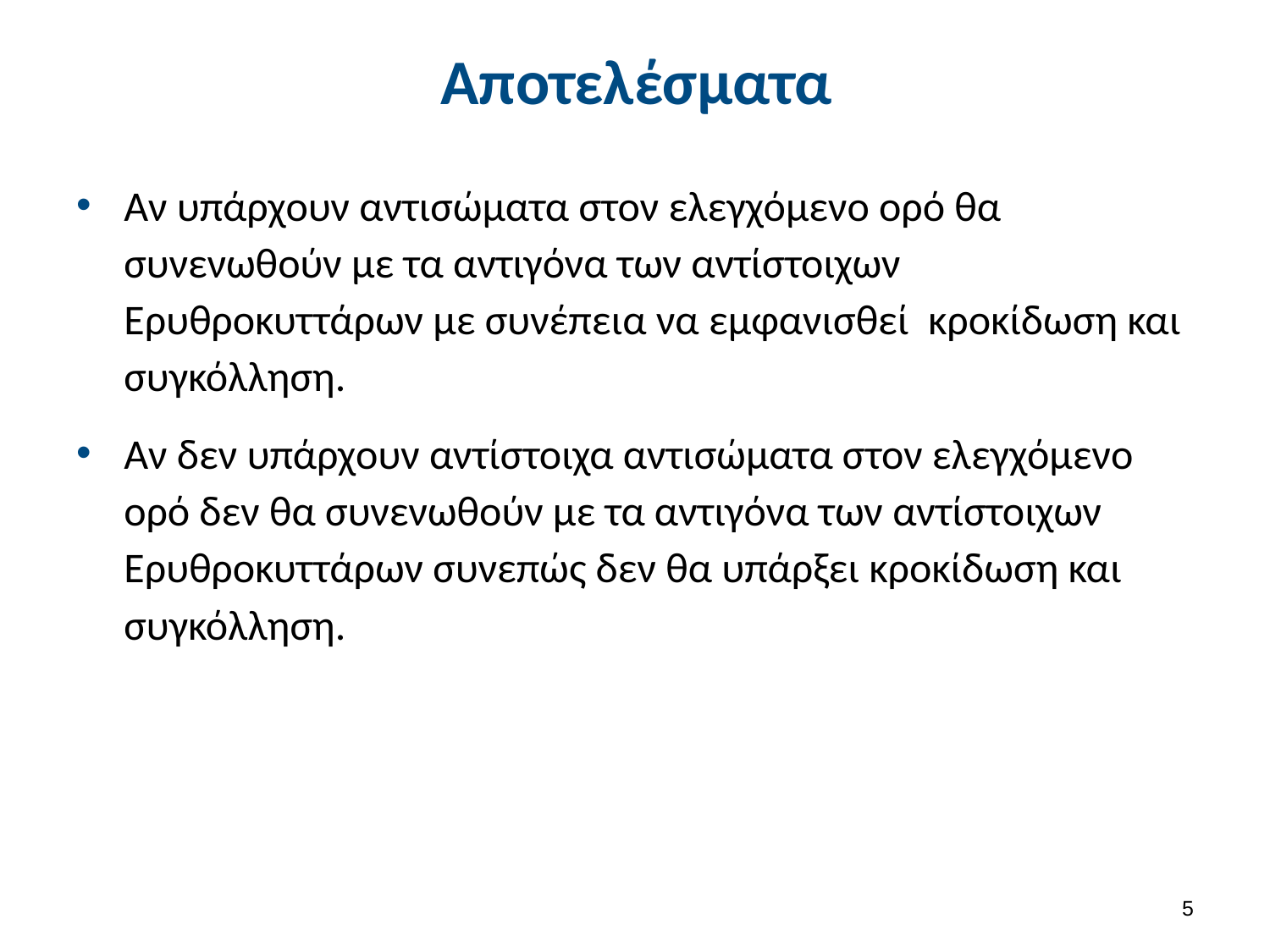

# Αποτελέσματα
Αν υπάρχουν αντισώματα στον ελεγχόμενο ορό θα συνενωθούν με τα αντιγόνα των αντίστοιχων  Ερυθροκυττάρων με συνέπεια να εμφανισθεί  κροκίδωση και συγκόλληση.
Αν δεν υπάρχουν αντίστοιχα αντισώματα στον ελεγχόμενο ορό δεν θα συνενωθούν με τα αντιγόνα των αντίστοιχων  Ερυθροκυττάρων συνεπώς δεν θα υπάρξει κροκίδωση και συγκόλληση.
5